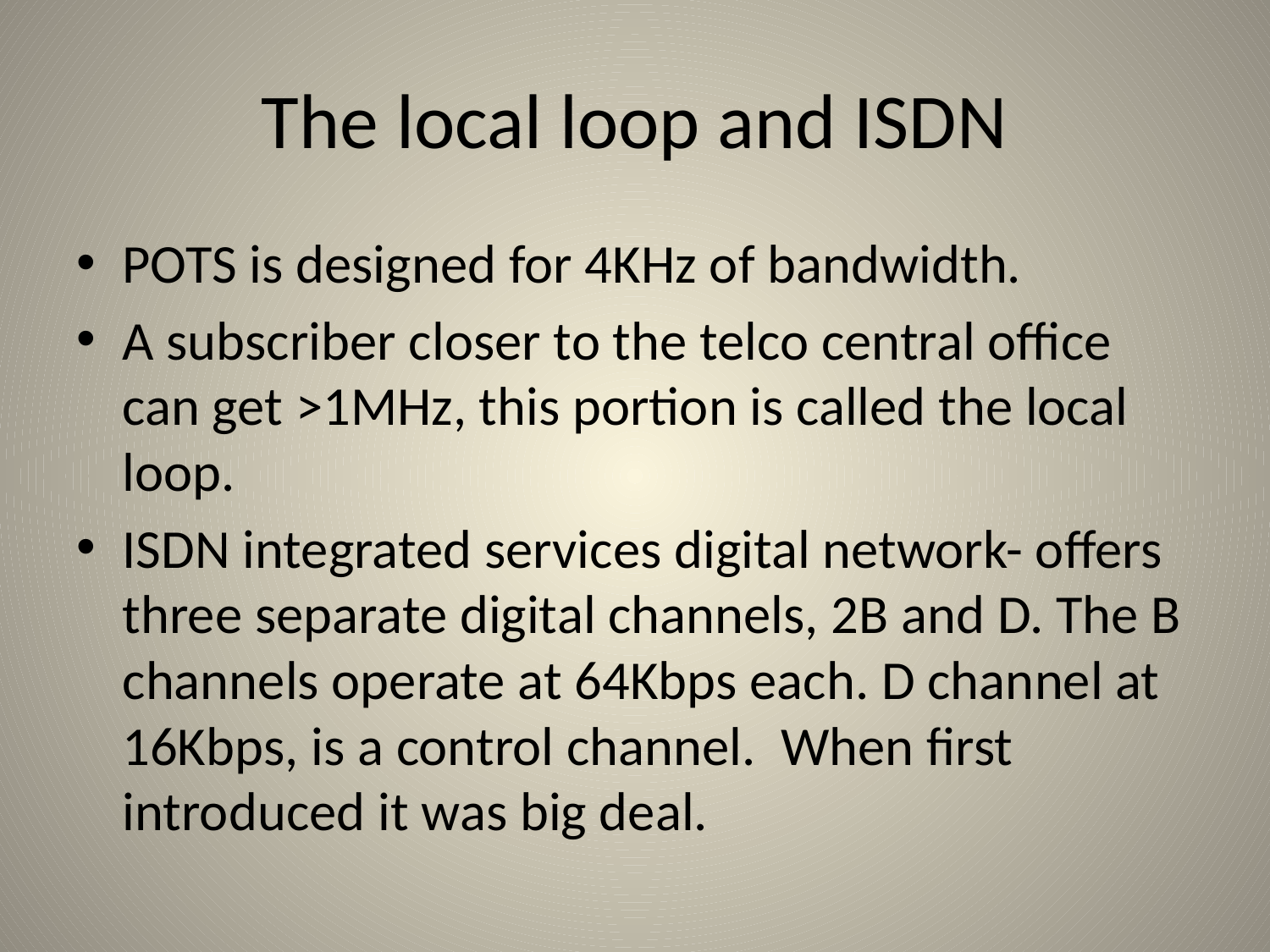

# The local loop and ISDN
POTS is designed for 4KHz of bandwidth.
A subscriber closer to the telco central office can get >1MHz, this portion is called the local loop.
ISDN integrated services digital network- offers three separate digital channels, 2B and D. The B channels operate at 64Kbps each. D channel at 16Kbps, is a control channel.  When first introduced it was big deal.